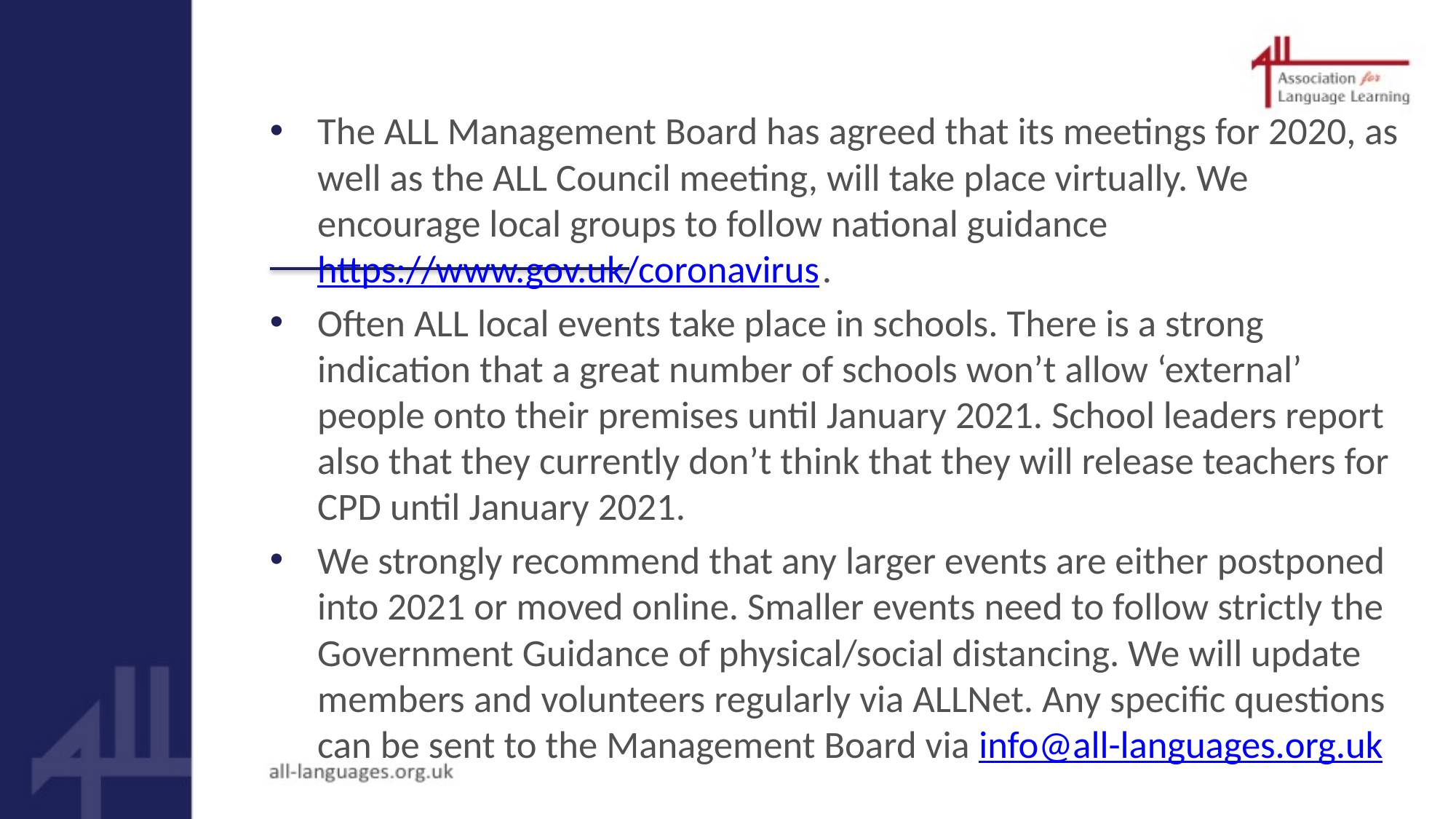

The ALL Management Board has agreed that its meetings for 2020, as well as the ALL Council meeting, will take place virtually. We encourage local groups to follow national guidance https://www.gov.uk/coronavirus.
Often ALL local events take place in schools. There is a strong indication that a great number of schools won’t allow ‘external’ people onto their premises until January 2021. School leaders report also that they currently don’t think that they will release teachers for CPD until January 2021.
We strongly recommend that any larger events are either postponed into 2021 or moved online. Smaller events need to follow strictly the Government Guidance of physical/social distancing. We will update members and volunteers regularly via ALLNet. Any specific questions can be sent to the Management Board via info@all-languages.org.uk